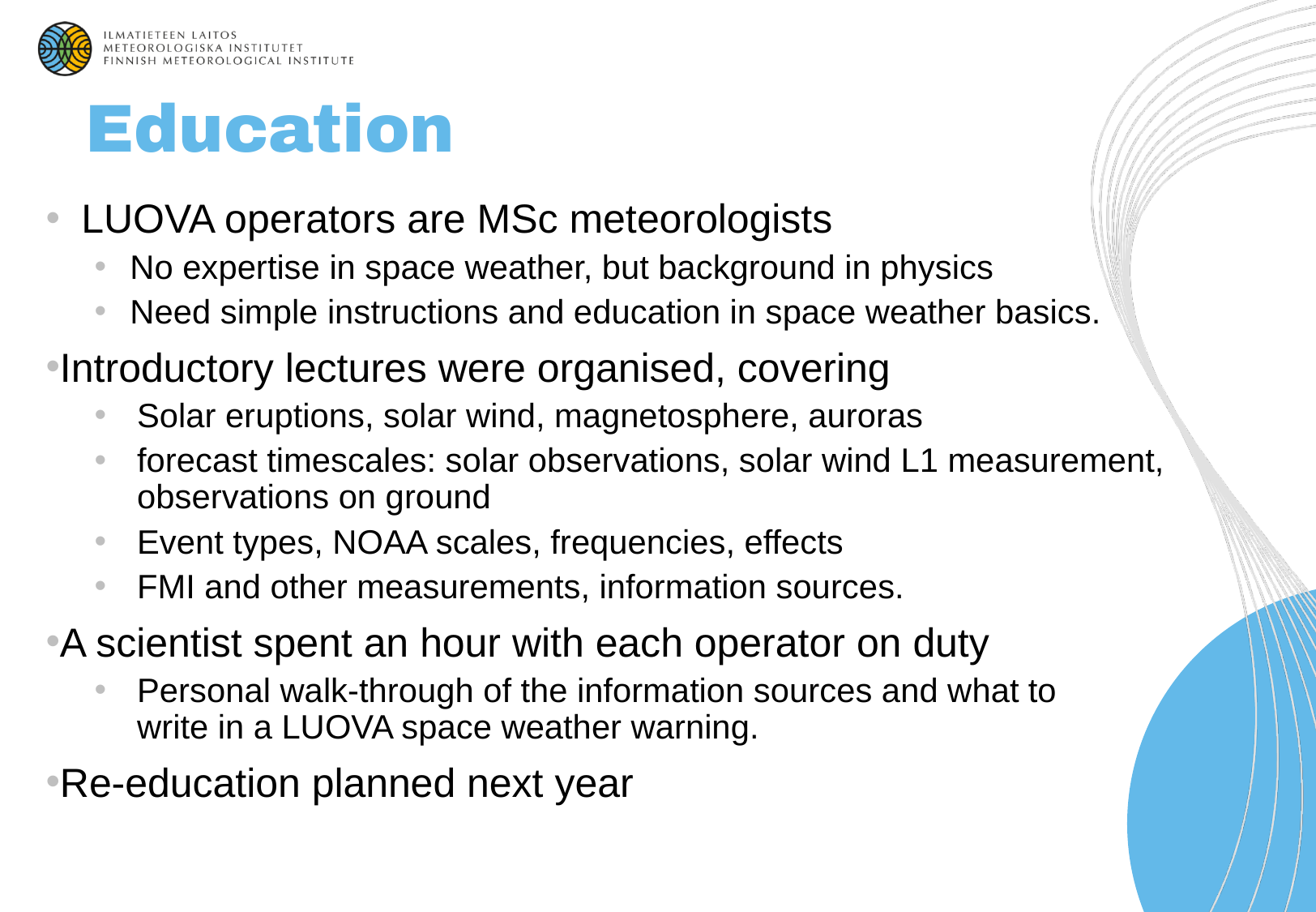

# Education
LUOVA operators are MSc meteorologists
No expertise in space weather, but background in physics
Need simple instructions and education in space weather basics.
Introductory lectures were organised, covering
Solar eruptions, solar wind, magnetosphere, auroras
forecast timescales: solar observations, solar wind L1 measurement, observations on ground
Event types, NOAA scales, frequencies, effects
FMI and other measurements, information sources.
A scientist spent an hour with each operator on duty
Personal walk-through of the information sources and what to
write in a LUOVA space weather warning.
Re-education planned next year